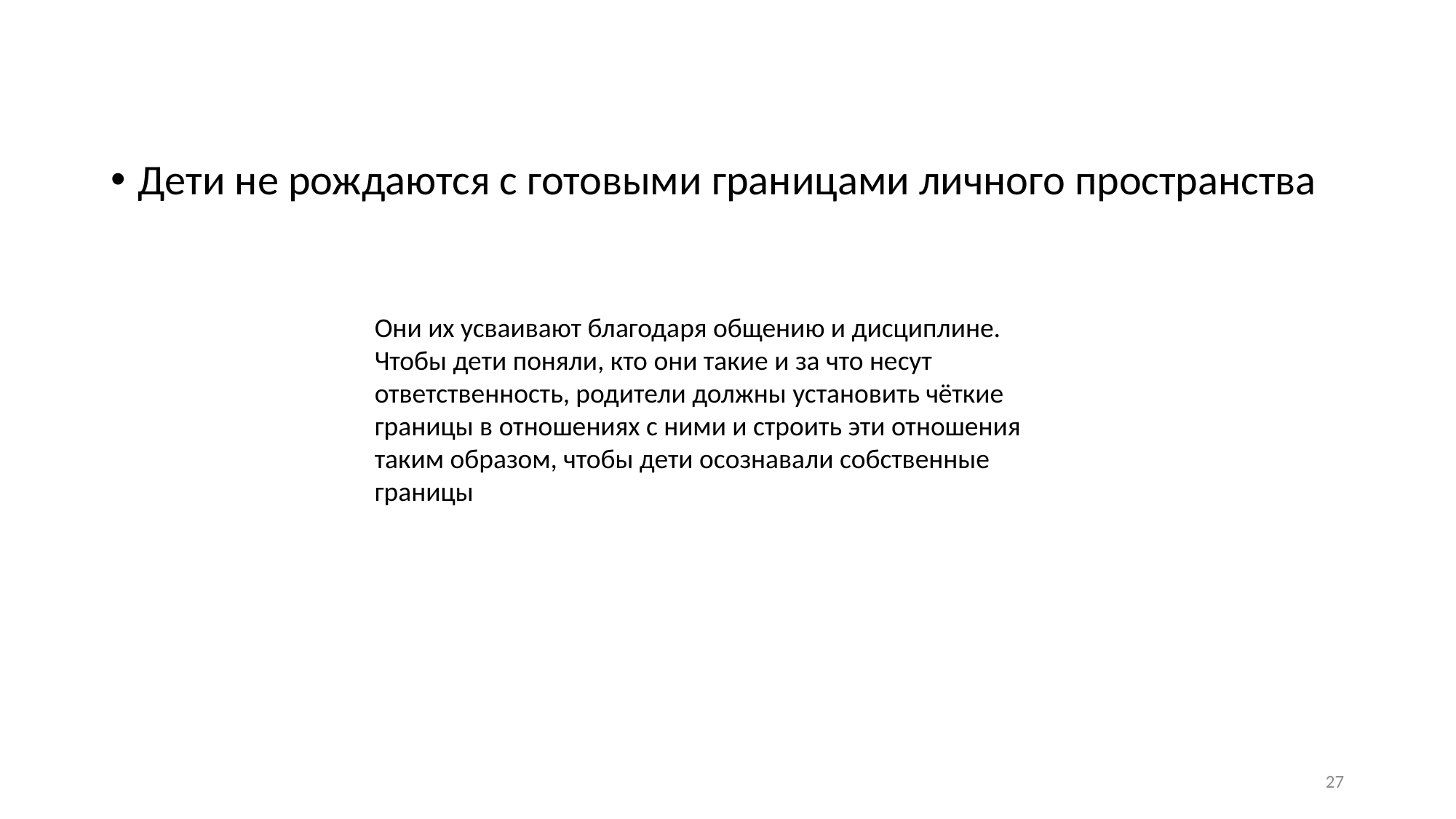

Дети не рождаются с готовыми границами личного пространства

Они их усваивают благодаря общению и дисциплине.
Чтобы дети поняли, кто они такие и за что несут ответственность, родители должны установить чёткие границы в отношениях с ними и строить эти отношения таким образом, чтобы дети осознавали собственные границы
27